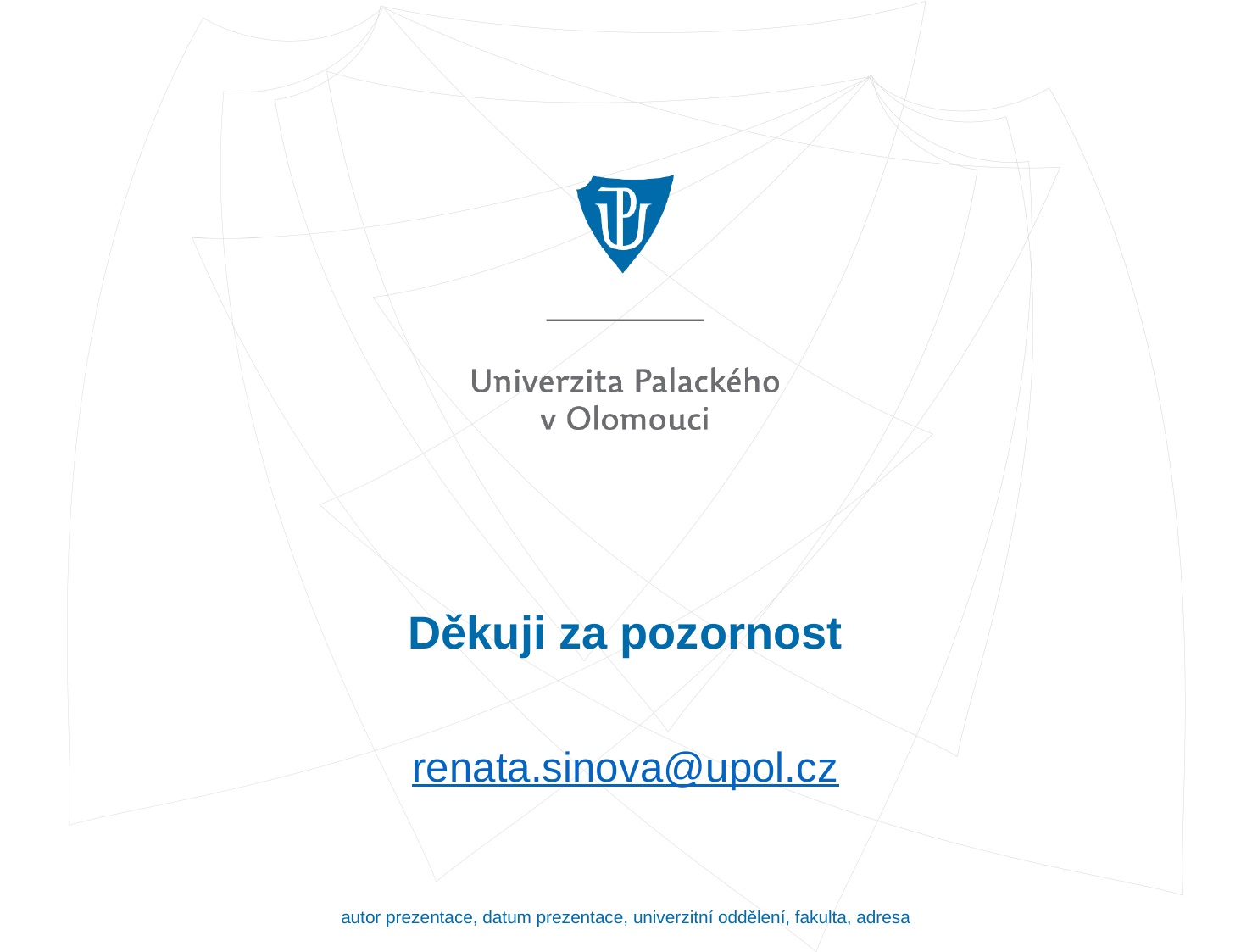

# Děkuji za pozornost
renata.sinova@upol.cz
autor prezentace, datum prezentace, univerzitní oddělení, fakulta, adresa